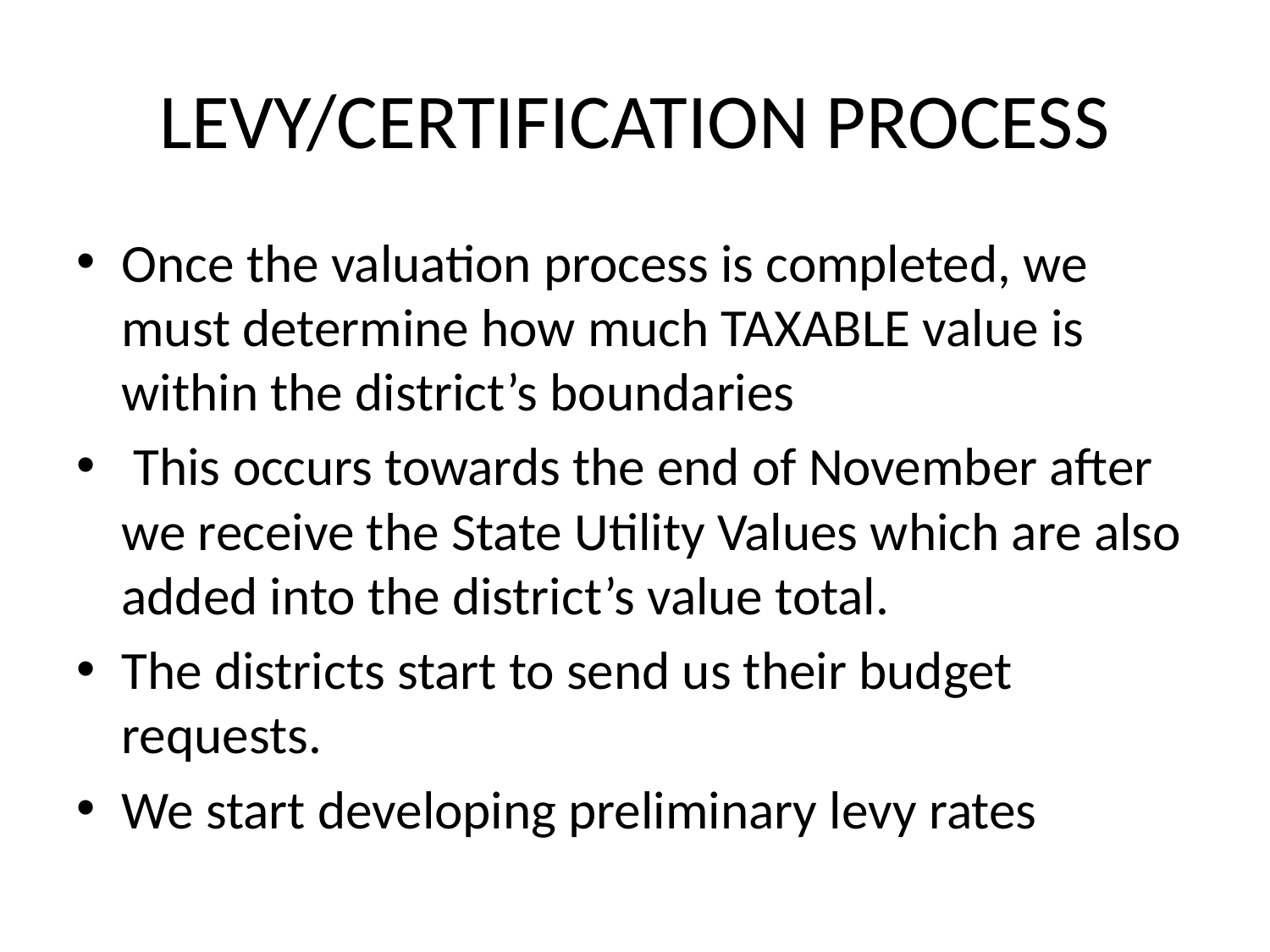

# LEVY/CERTIFICATION PROCESS
Once the valuation process is completed, we must determine how much TAXABLE value is within the district’s boundaries
 This occurs towards the end of November after we receive the State Utility Values which are also added into the district’s value total.
The districts start to send us their budget requests.
We start developing preliminary levy rates